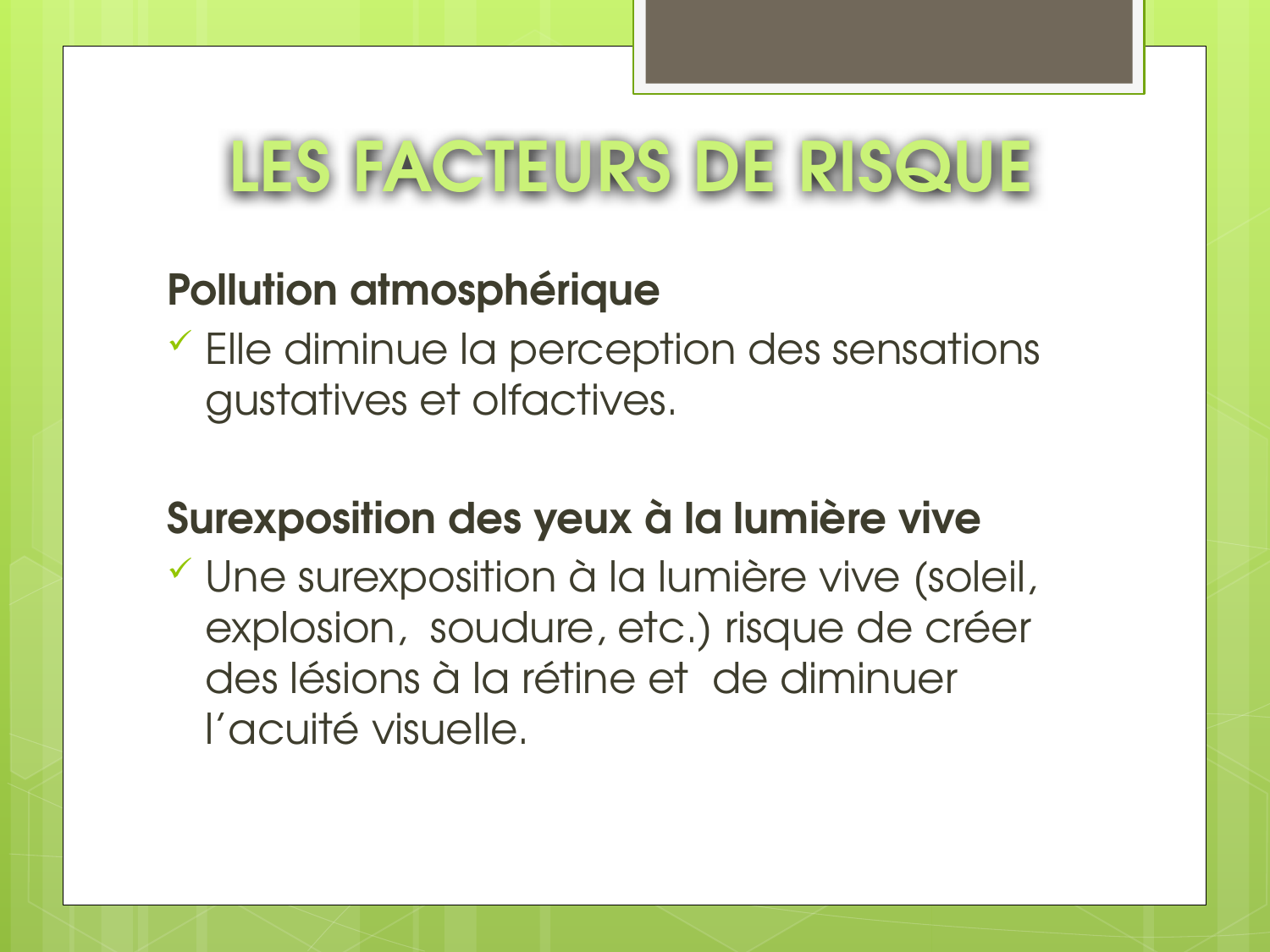

# LES FACTEURS DE RISQUE
Pollution atmosphérique
Elle diminue la perception des sensations gustatives et olfactives.

Surexposition des yeux à la lumière vive
Une surexposition à la lumière vive (soleil, explosion,  soudure, etc.) risque de créer des lésions à la rétine et  de diminuer l’acuité visuelle.